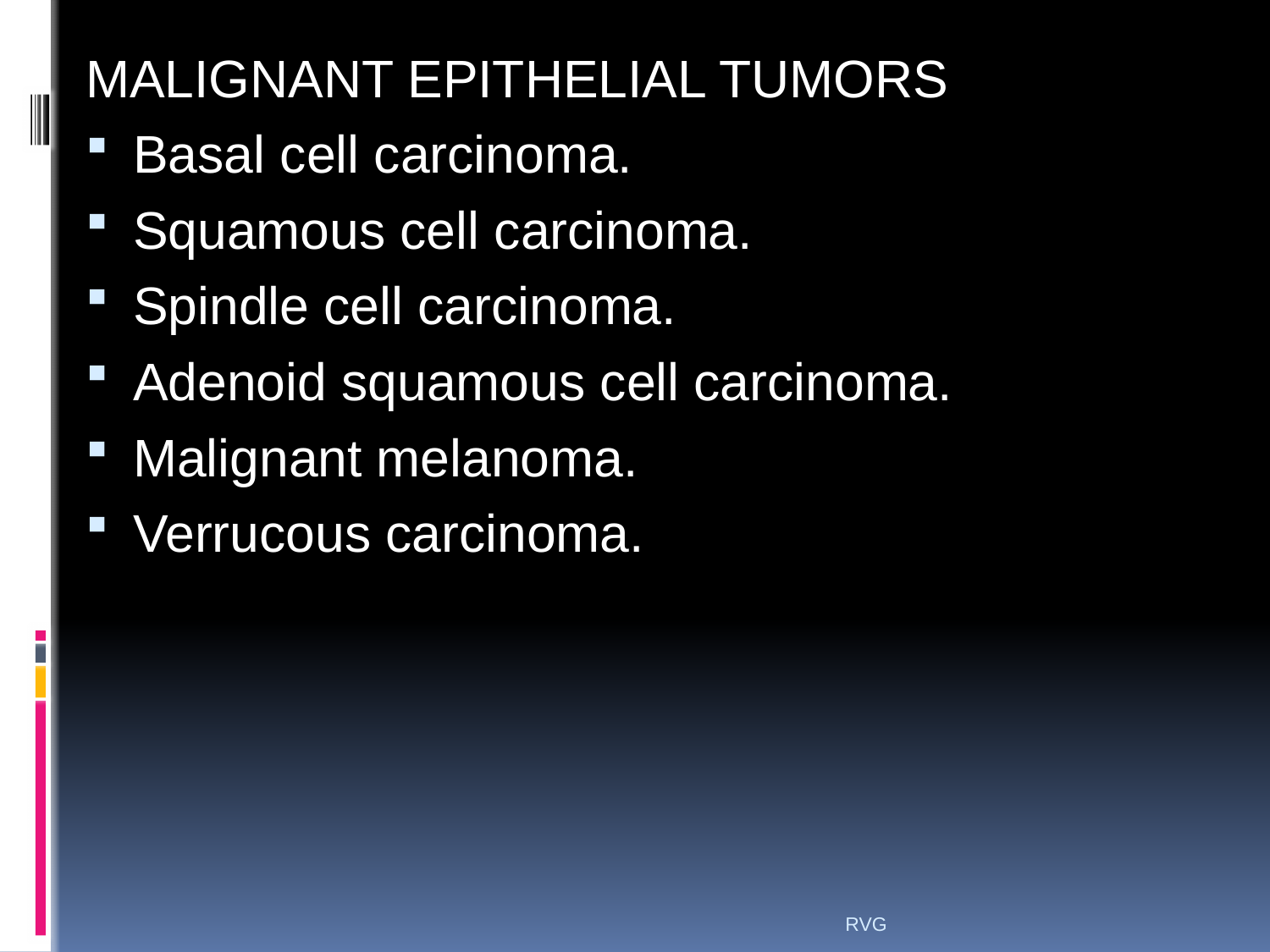

# MALIGNANT EPITHELIAL TUMORS
Basal cell carcinoma.
Squamous cell carcinoma.
Spindle cell carcinoma.
Adenoid squamous cell carcinoma.
Malignant melanoma.
Verrucous carcinoma.

RVG